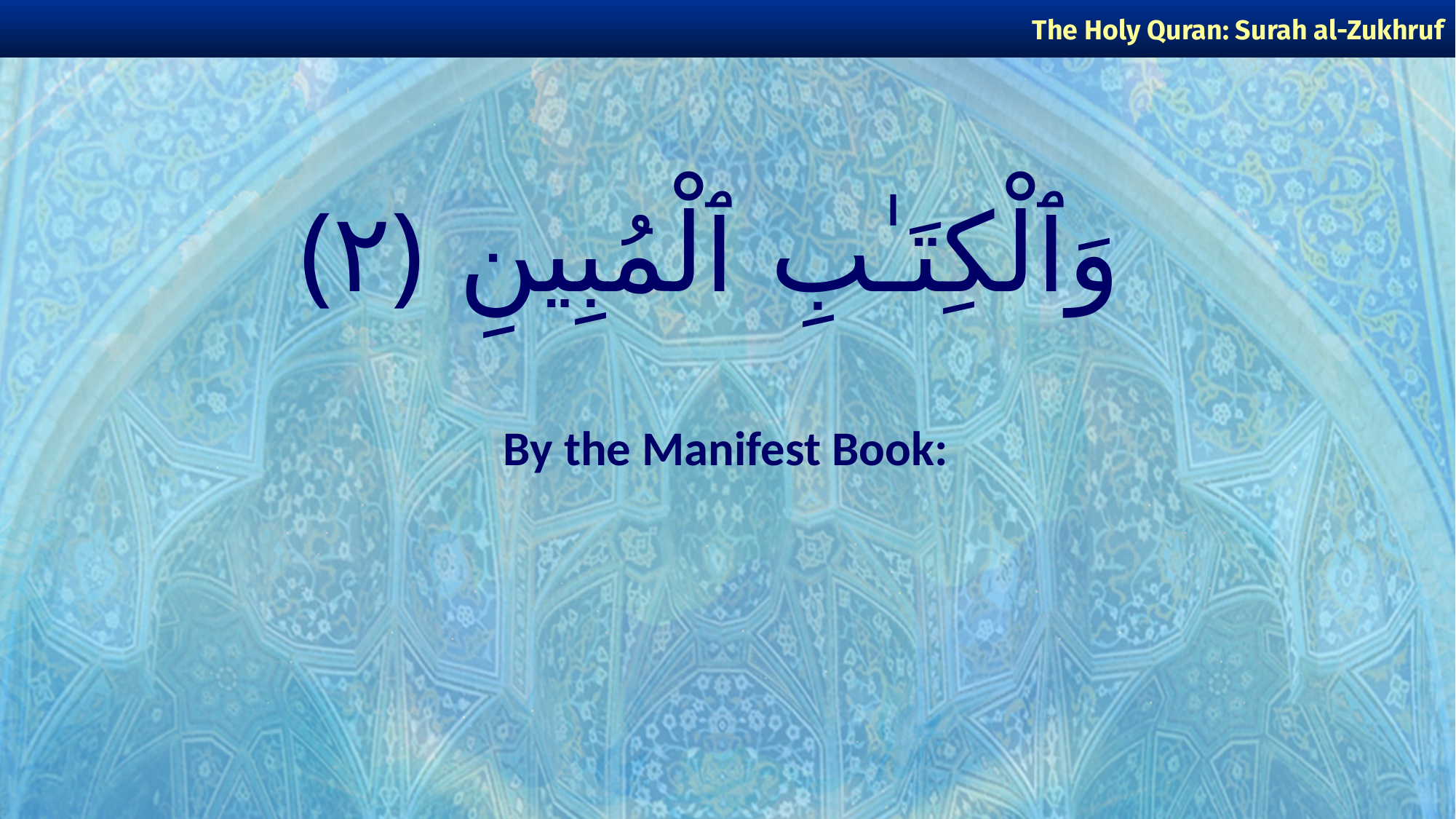

The Holy Quran: Surah al-Zukhruf
# وَٱلْكِتَـٰبِ ٱلْمُبِينِ ﴿٢﴾
By the Manifest Book: